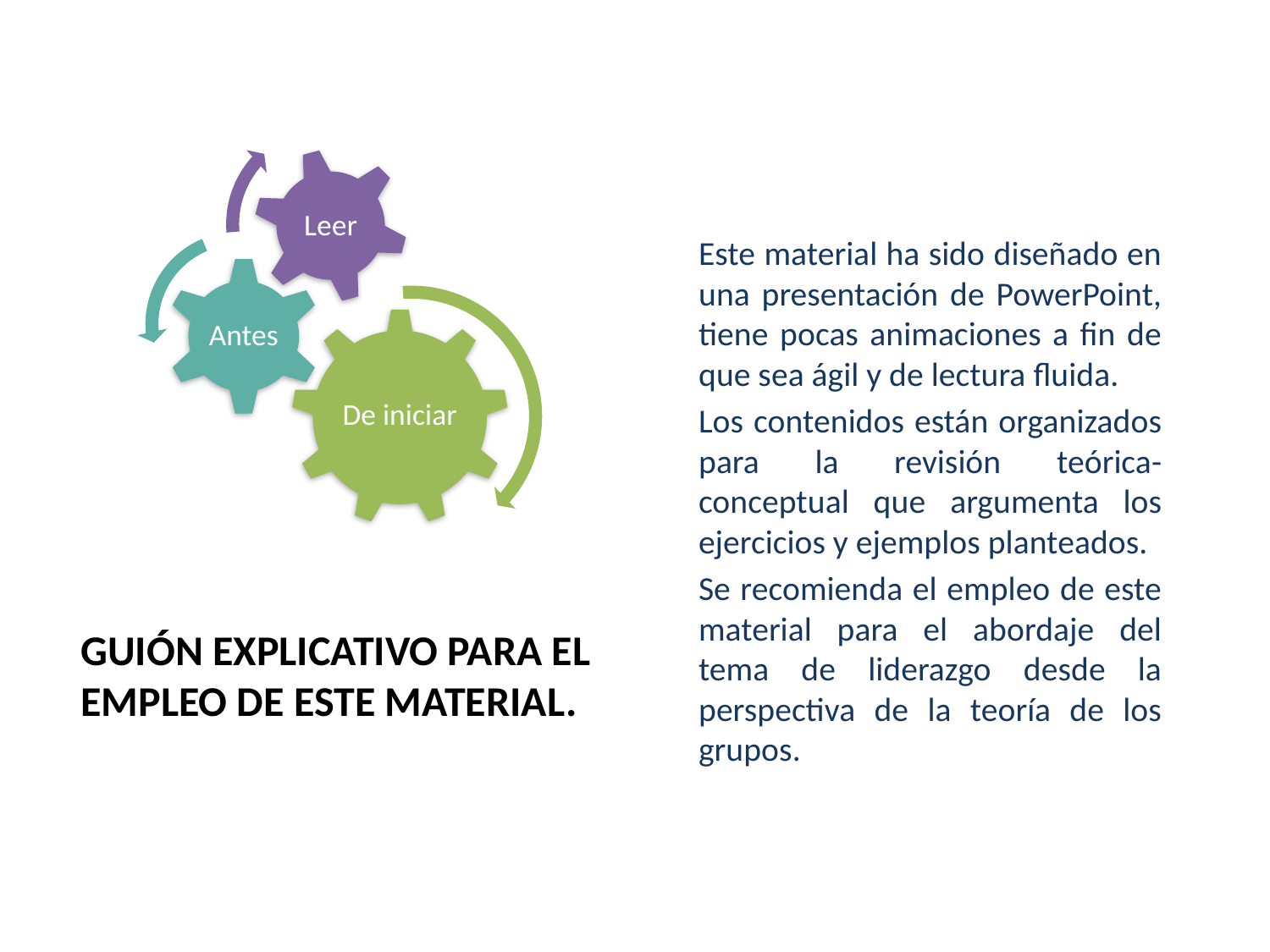

De iniciar
Antes
Leer
Este material ha sido diseñado en una presentación de PowerPoint, tiene pocas animaciones a fin de que sea ágil y de lectura fluida.
Los contenidos están organizados para la revisión teórica-conceptual que argumenta los ejercicios y ejemplos planteados.
Se recomienda el empleo de este material para el abordaje del tema de liderazgo desde la perspectiva de la teoría de los grupos.
# Guión explicativo para el empleo de este material.